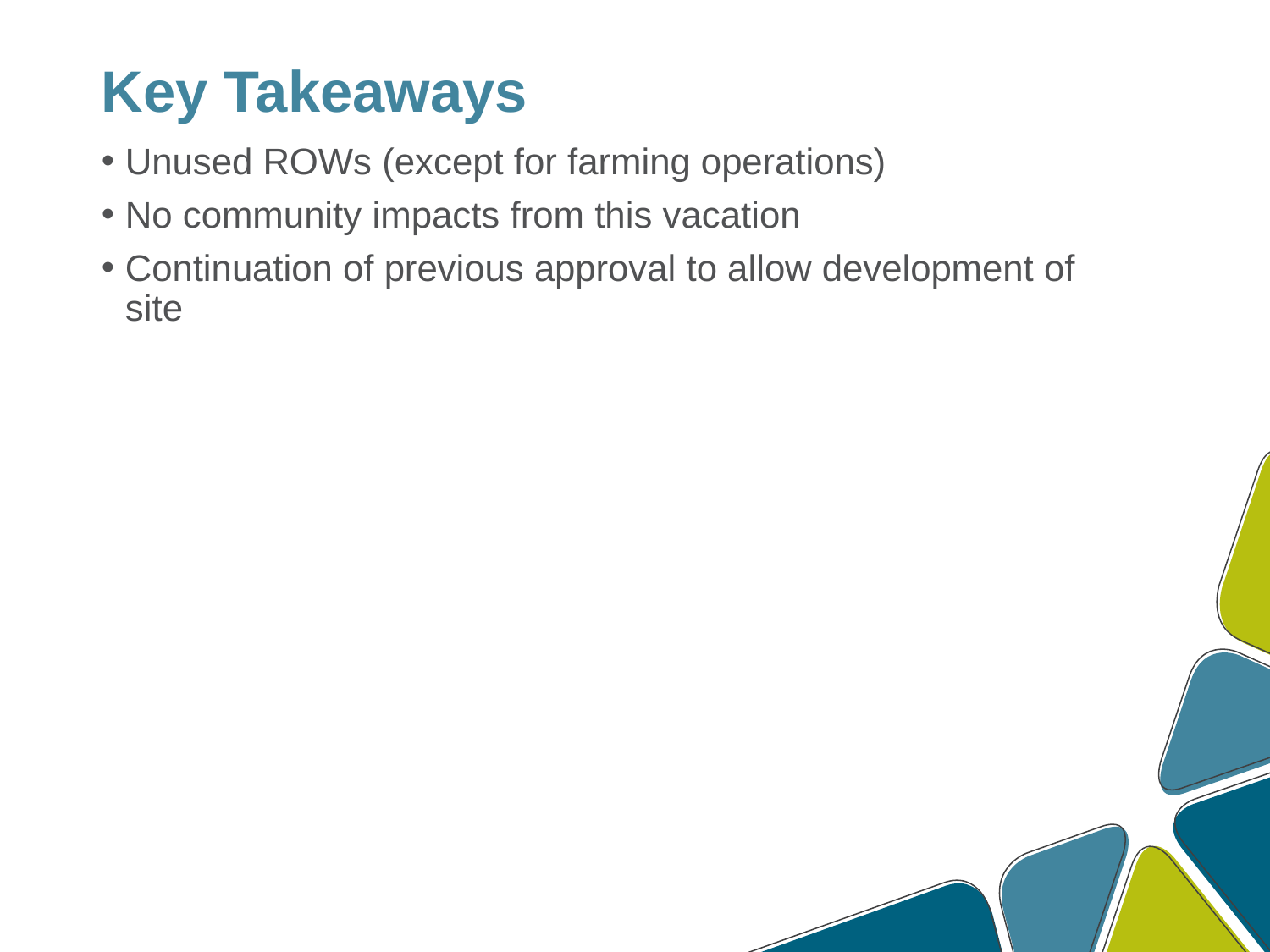

Key Takeaways
Unused ROWs (except for farming operations)
No community impacts from this vacation
Continuation of previous approval to allow development of site